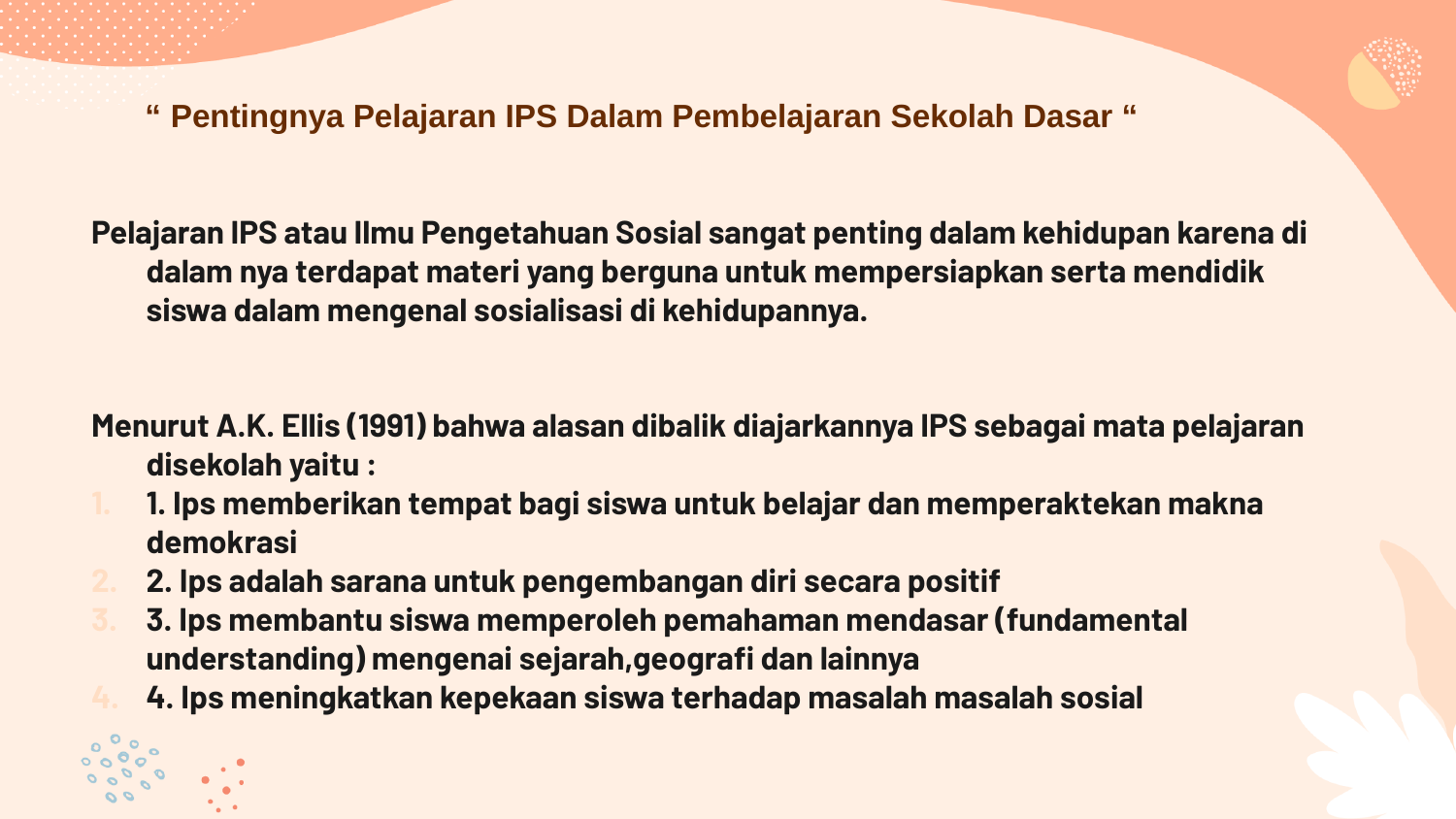

“ Pentingnya Pelajaran IPS Dalam Pembelajaran Sekolah Dasar “

Pelajaran IPS atau Ilmu Pengetahuan Sosial sangat penting dalam kehidupan karena di dalam nya terdapat materi yang berguna untuk mempersiapkan serta mendidik siswa dalam mengenal sosialisasi di kehidupannya.

Menurut A.K. Ellis (1991) bahwa alasan dibalik diajarkannya IPS sebagai mata pelajaran disekolah yaitu :
1. Ips memberikan tempat bagi siswa untuk belajar dan memperaktekan makna  demokrasi
2. Ips adalah sarana untuk pengembangan diri secara positif
3. Ips membantu siswa memperoleh pemahaman mendasar (fundamental understanding) mengenai sejarah,geografi dan lainnya
4. Ips meningkatkan kepekaan siswa terhadap masalah masalah sosial